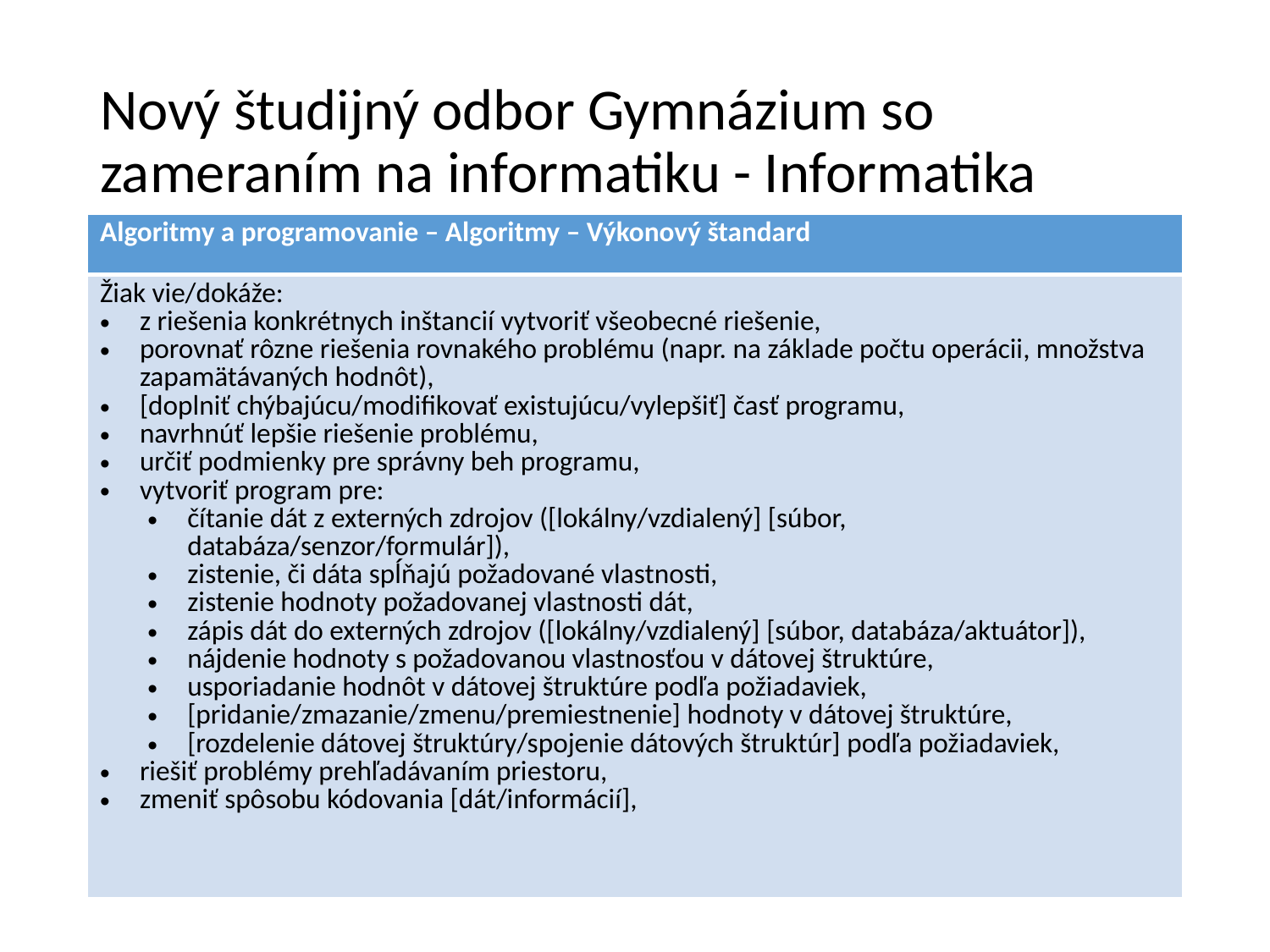

# Nový študijný odbor Gymnázium so zameraním na informatiku - Informatika
| Algoritmy a programovanie – Algoritmy – Výkonový štandard |
| --- |
| Žiak vie/dokáže:  z riešenia konkrétnych inštancií vytvoriť všeobecné riešenie,  porovnať rôzne riešenia rovnakého problému (napr. na základe počtu operácii, množstva zapamätávaných hodnôt),  [doplniť chýbajúcu/modifikovať existujúcu/vylepšiť] časť programu,   navrhnúť lepšie riešenie problému,  určiť podmienky pre správny beh programu,  vytvoriť program pre:  čítanie dát z externých zdrojov ([lokálny/vzdialený] [súbor, databáza/senzor/formulár]),  zistenie, či dáta spĺňajú požadované vlastnosti,  zistenie hodnoty požadovanej vlastnosti dát,  zápis dát do externých zdrojov ([lokálny/vzdialený] [súbor, databáza/aktuátor]),  nájdenie hodnoty s požadovanou vlastnosťou v dátovej štruktúre,  usporiadanie hodnôt v dátovej štruktúre podľa požiadaviek,  [pridanie/zmazanie/zmenu/premiestnenie] hodnoty v dátovej štruktúre,  [rozdelenie dátovej štruktúry/spojenie dátových štruktúr] podľa požiadaviek,  riešiť problémy prehľadávaním priestoru,  zmeniť spôsobu kódovania [dát/informácií], |